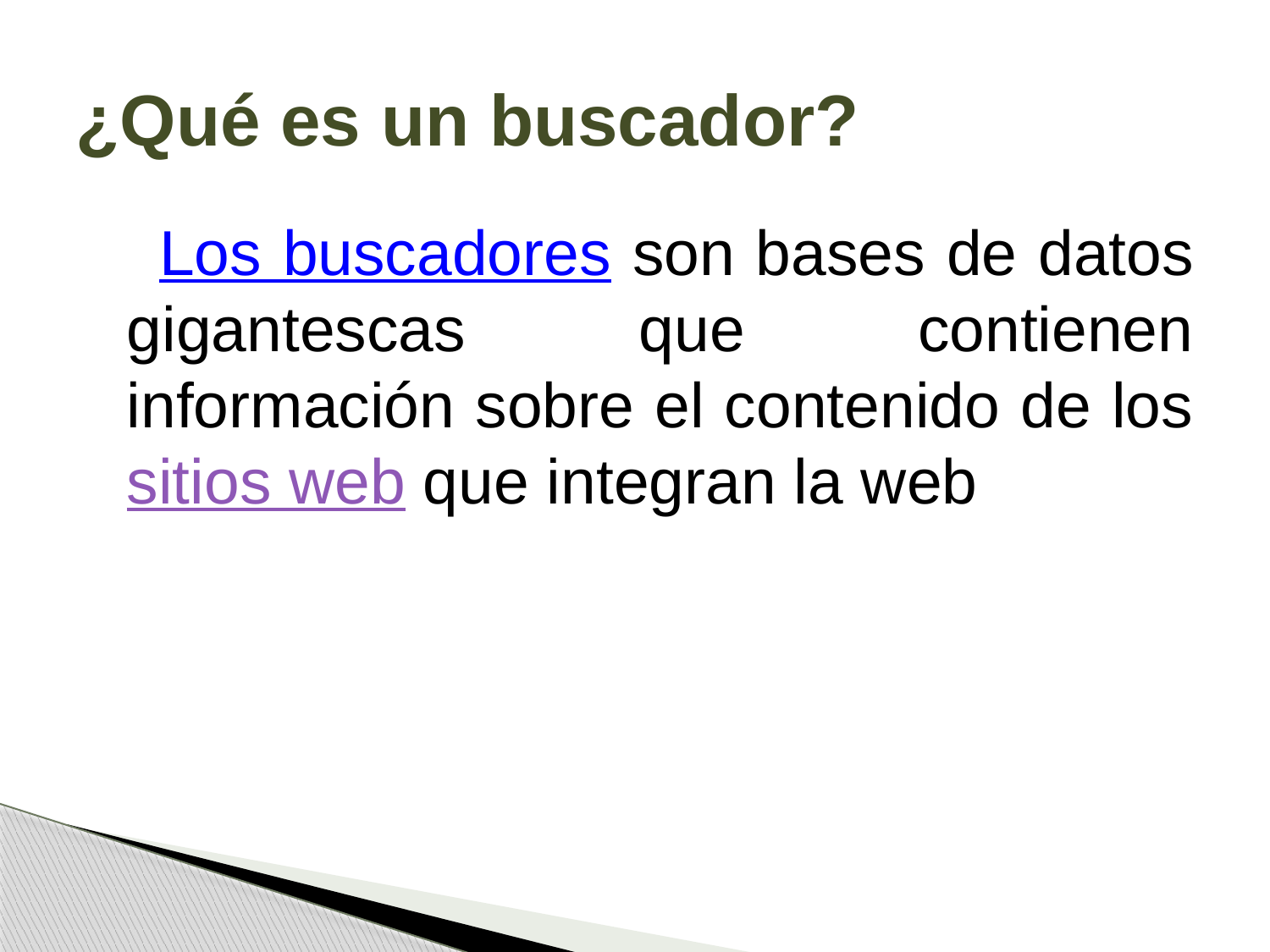

# ¿Qué es un buscador?
    Los buscadores son bases de datos gigantescas que contienen información sobre el contenido de los sitios web que integran la web